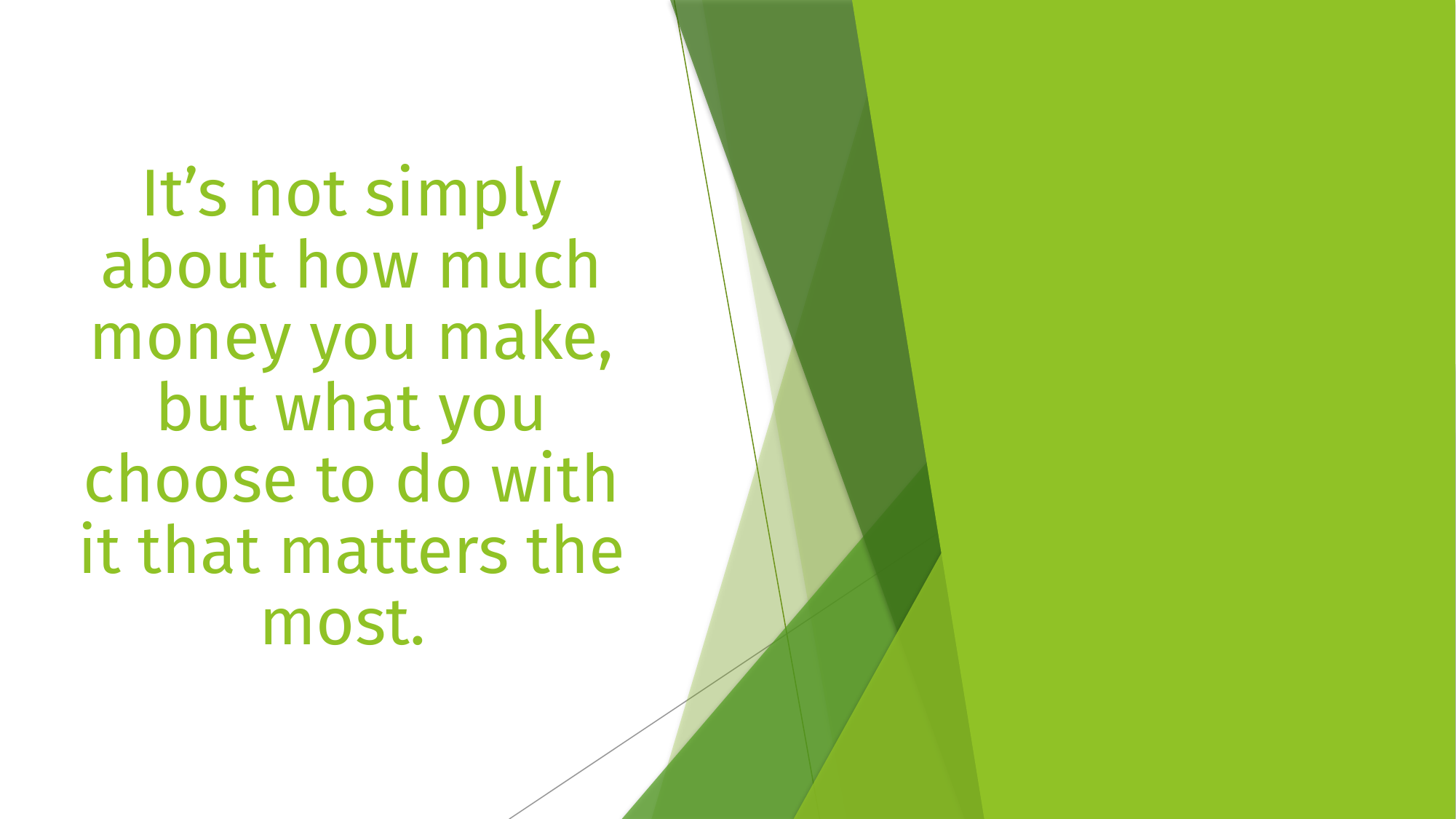

# It’s not simply about how much money you make, but what you choose to do with it that matters the most.